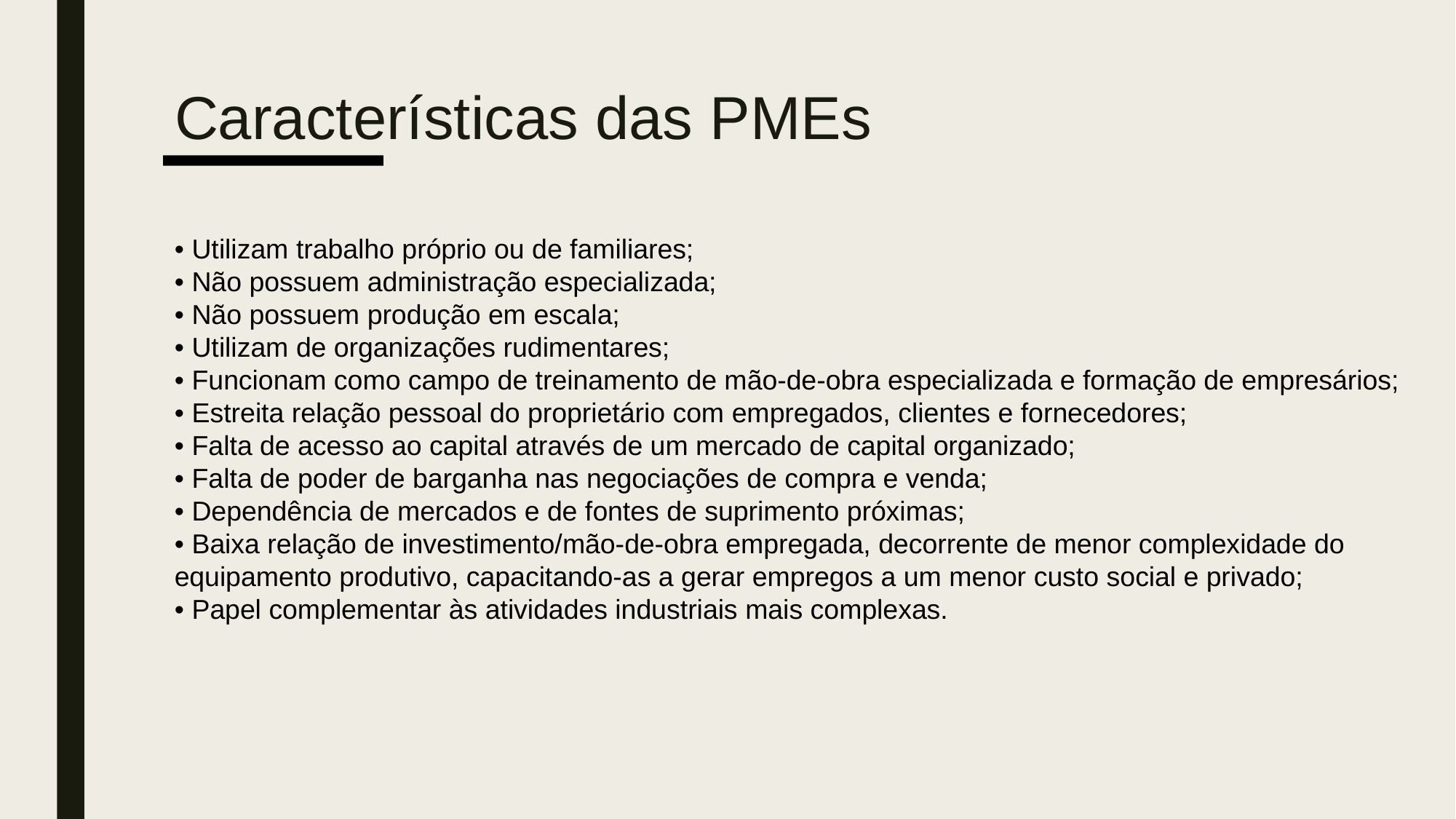

# Características das PMEs

• Utilizam trabalho próprio ou de familiares;
• Não possuem administração especializada;
• Não possuem produção em escala;
• Utilizam de organizações rudimentares;
• Funcionam como campo de treinamento de mão-de-obra especializada e formação de empresários;
• Estreita relação pessoal do proprietário com empregados, clientes e fornecedores;
• Falta de acesso ao capital através de um mercado de capital organizado;
• Falta de poder de barganha nas negociações de compra e venda;
• Dependência de mercados e de fontes de suprimento próximas;
• Baixa relação de investimento/mão-de-obra empregada, decorrente de menor complexidade do equipamento produtivo, capacitando-as a gerar empregos a um menor custo social e privado;
• Papel complementar às atividades industriais mais complexas.